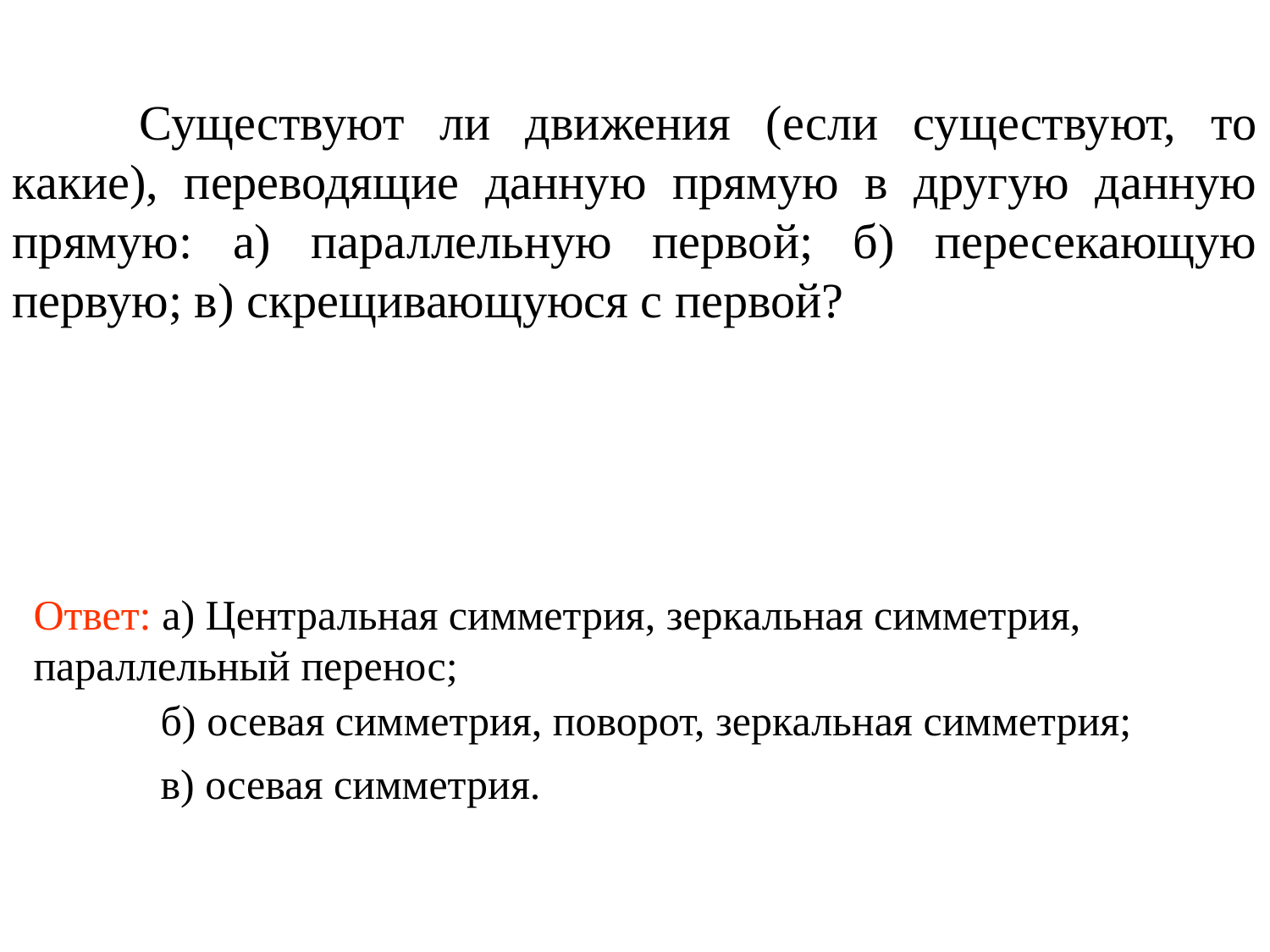

Существуют ли движения (если существуют, то какие), переводящие данную прямую в другую данную прямую: а) параллельную первой; б) пересекающую первую; в) скрещивающуюся с первой?
Ответ: а) Центральная симметрия, зеркальная симметрия, параллельный перенос;
б) осевая симметрия, поворот, зеркальная симметрия;
в) осевая симметрия.